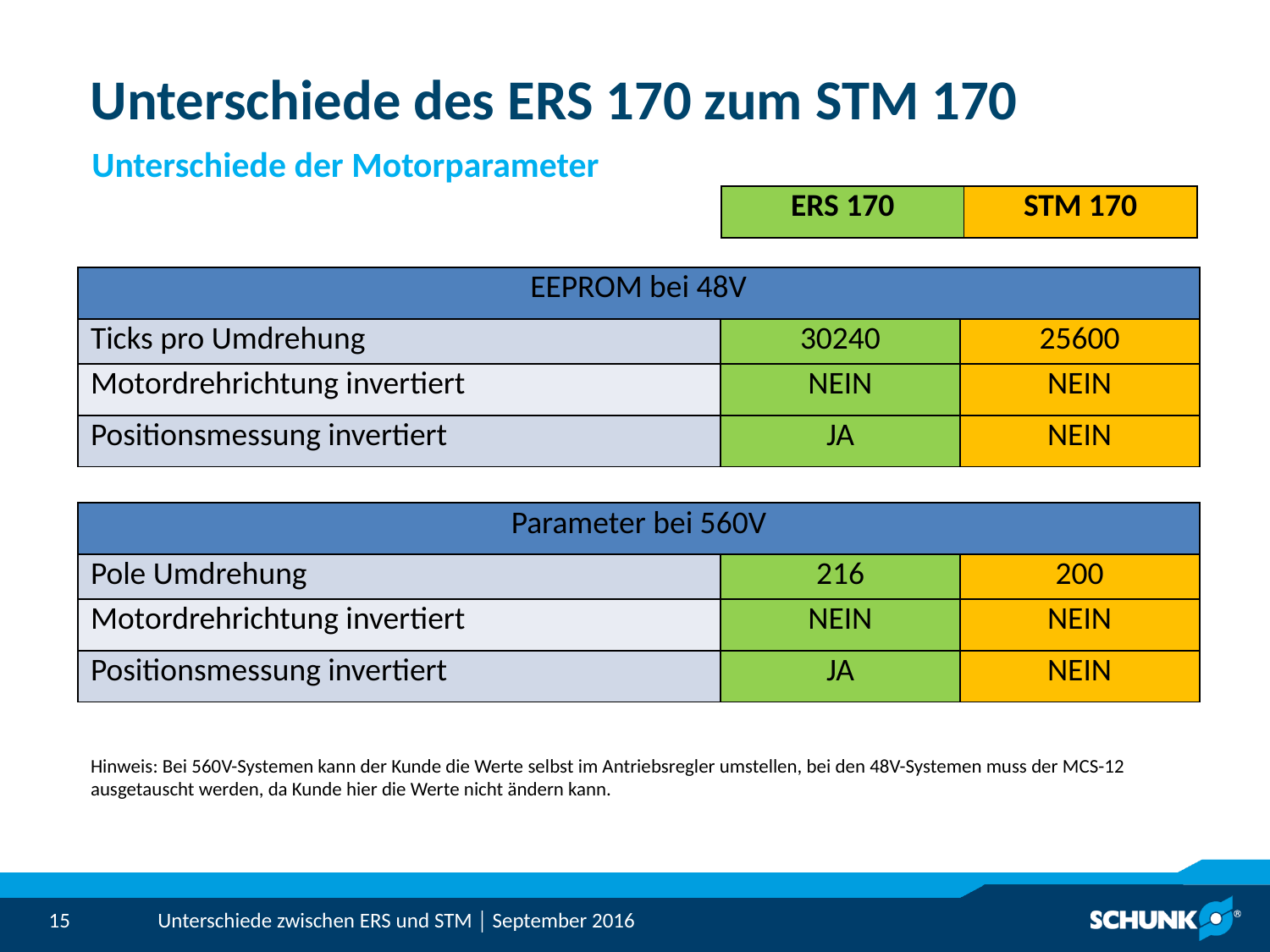

Unterschiede des ERS 170 zum STM 170
Unterschiede der Motorparameter
| ERS 170 | STM 170 |
| --- | --- |
| EEPROM bei 48V |  |  |
| --- | --- | --- |
| Ticks pro Umdrehung | 30240 | 25600 |
| Motordrehrichtung invertiert | NEIN | NEIN |
| Positionsmessung invertiert | JA | NEIN |
| Parameter bei 560V |  |  |
| --- | --- | --- |
| Pole Umdrehung | 216 | 200 |
| Motordrehrichtung invertiert | NEIN | NEIN |
| Positionsmessung invertiert | JA | NEIN |
Hinweis: Bei 560V-Systemen kann der Kunde die Werte selbst im Antriebsregler umstellen, bei den 48V-Systemen muss der MCS-12 ausgetauscht werden, da Kunde hier die Werte nicht ändern kann.
Unterschiede zwischen ERS und STM │ September 2016
15